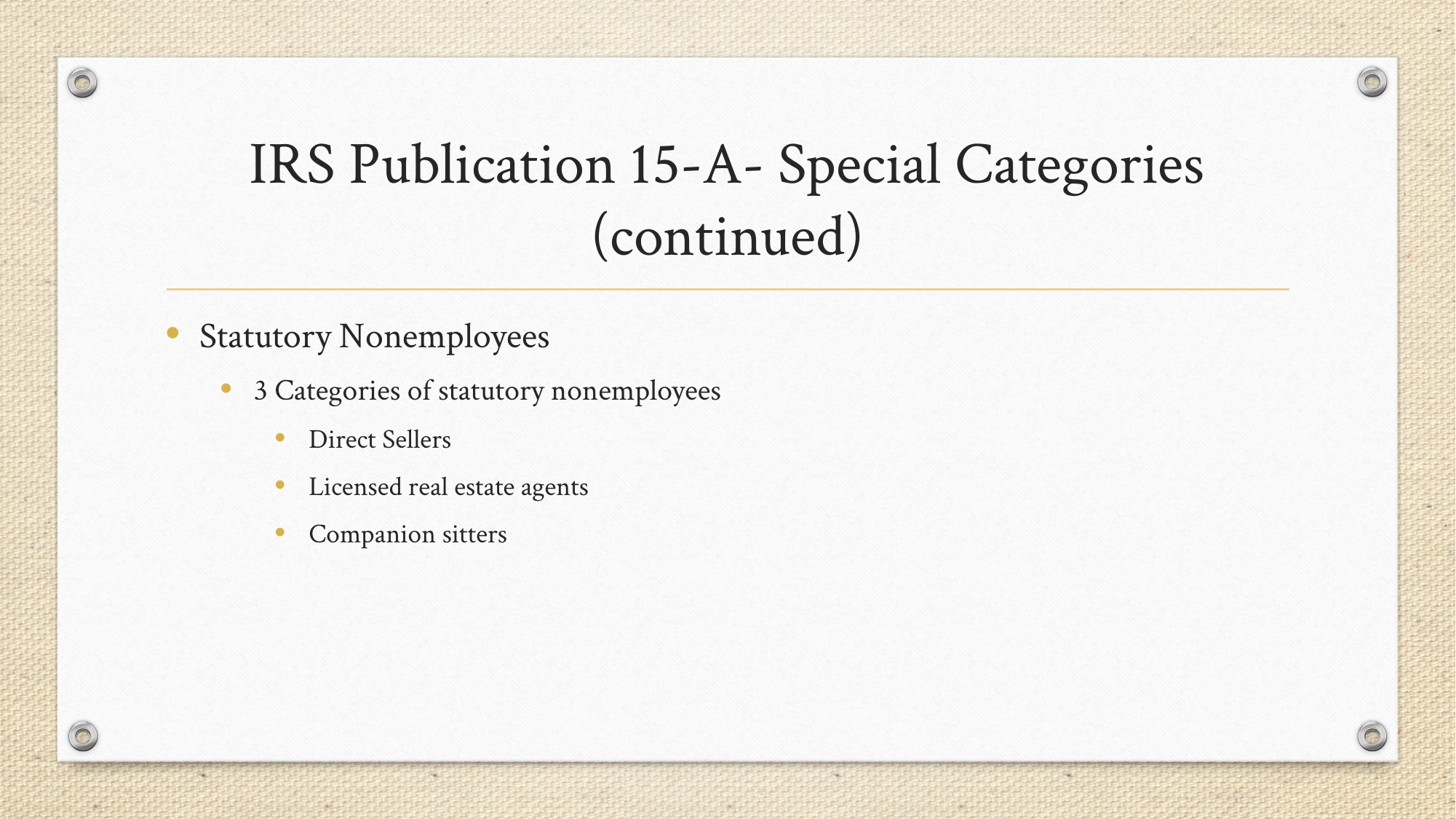

# IRS Publication 15-A- Special Categories (continued)
Statutory Nonemployees
3 Categories of statutory nonemployees
Direct Sellers
Licensed real estate agents
Companion sitters